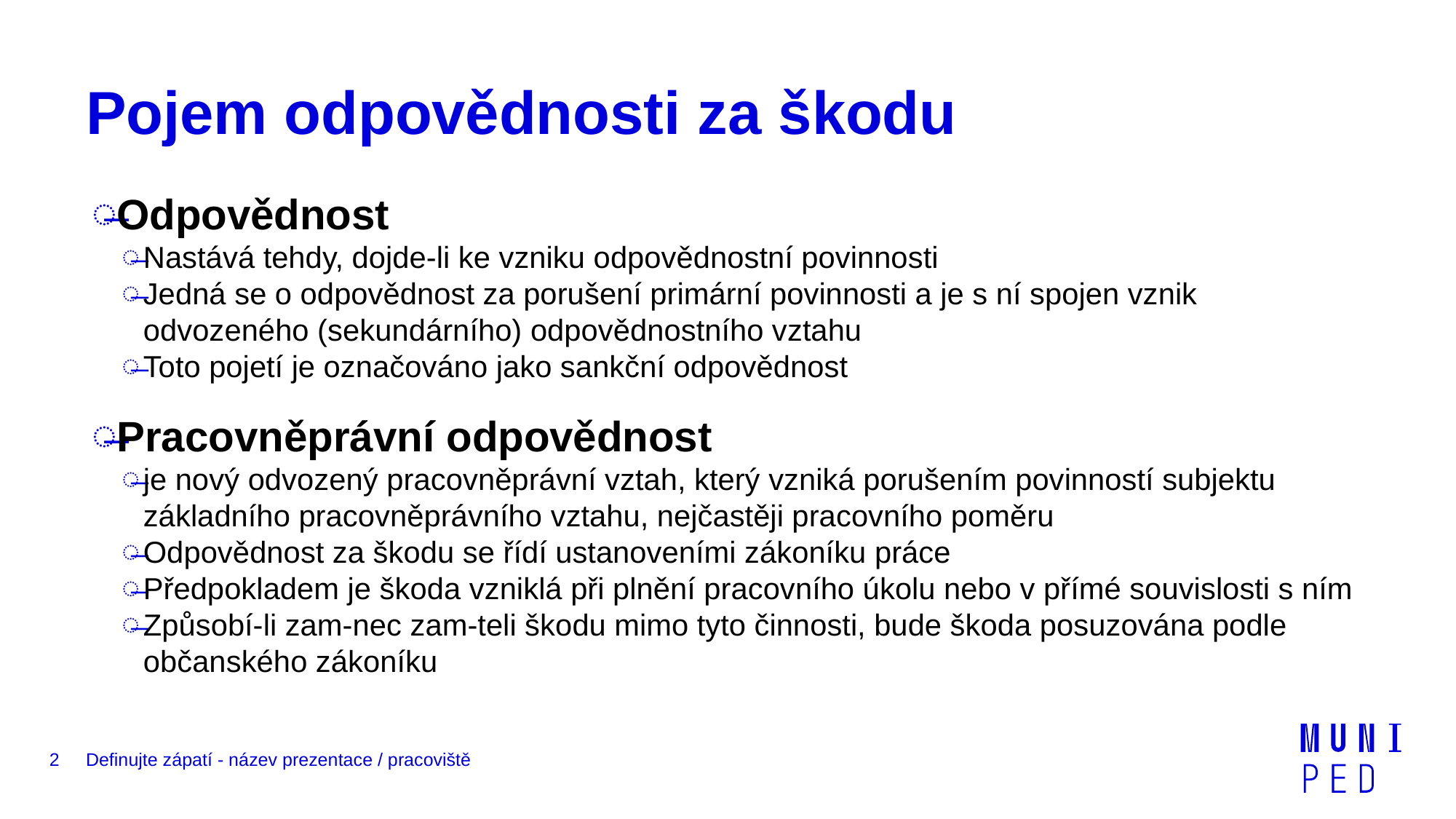

# Pojem odpovědnosti za škodu
Odpovědnost
Nastává tehdy, dojde-li ke vzniku odpovědnostní povinnosti
Jedná se o odpovědnost za porušení primární povinnosti a je s ní spojen vznik odvozeného (sekundárního) odpovědnostního vztahu
Toto pojetí je označováno jako sankční odpovědnost
Pracovněprávní odpovědnost
je nový odvozený pracovněprávní vztah, který vzniká porušením povinností subjektu základního pracovněprávního vztahu, nejčastěji pracovního poměru
Odpovědnost za škodu se řídí ustanoveními zákoníku práce
Předpokladem je škoda vzniklá při plnění pracovního úkolu nebo v přímé souvislosti s ním
Způsobí-li zam-nec zam-teli škodu mimo tyto činnosti, bude škoda posuzována podle občanského zákoníku

2
Definujte zápatí - název prezentace / pracoviště